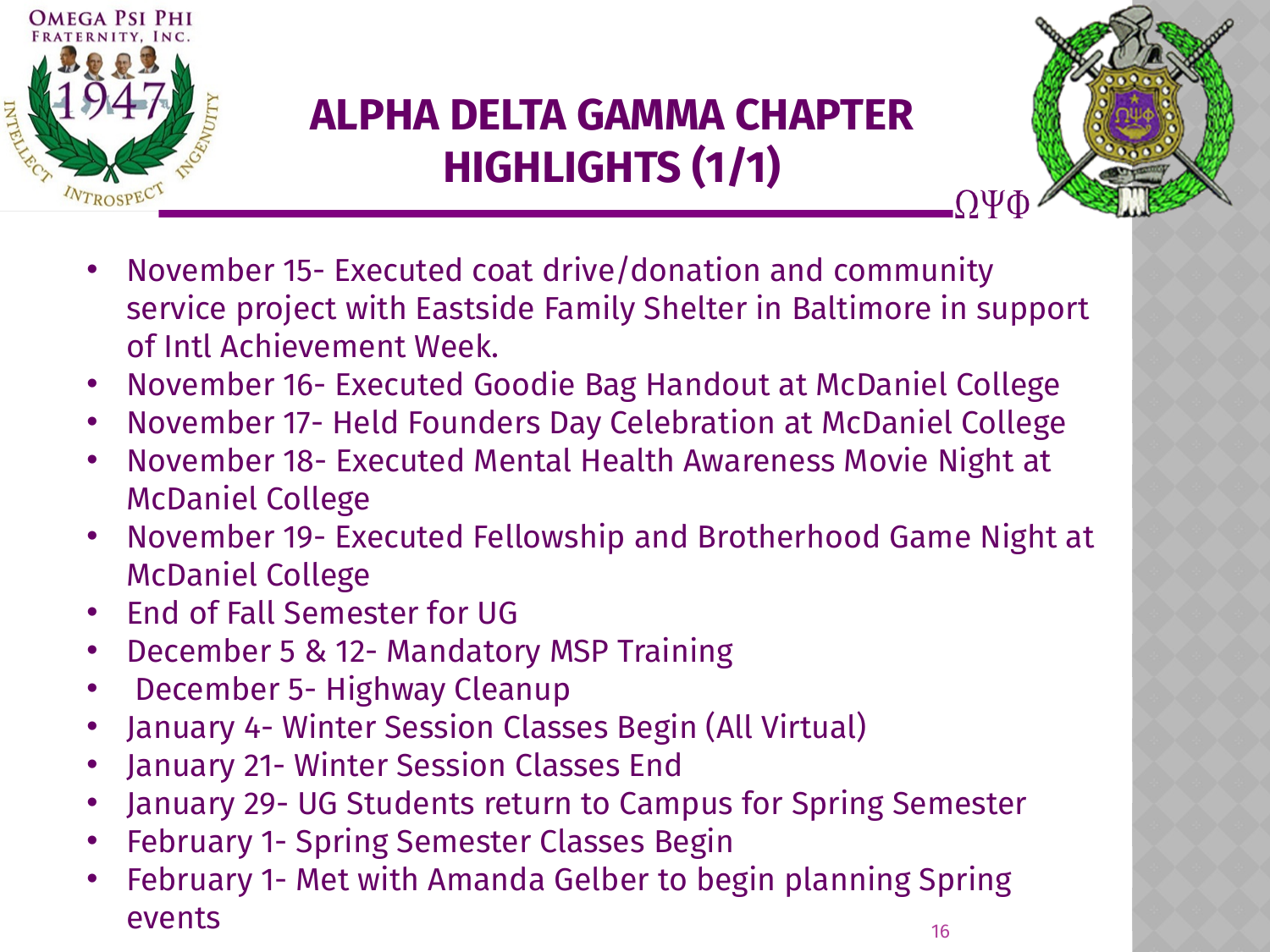

# Alpha Delta Gamma Chapter highlights (1/1)
November 15- Executed coat drive/donation and community service project with Eastside Family Shelter in Baltimore in support of Intl Achievement Week.
November 16- Executed Goodie Bag Handout at McDaniel College
November 17- Held Founders Day Celebration at McDaniel College
November 18- Executed Mental Health Awareness Movie Night at McDaniel College
November 19- Executed Fellowship and Brotherhood Game Night at McDaniel College
End of Fall Semester for UG
December 5 & 12- Mandatory MSP Training
 December 5- Highway Cleanup
January 4- Winter Session Classes Begin (All Virtual)
January 21- Winter Session Classes End
January 29- UG Students return to Campus for Spring Semester
February 1- Spring Semester Classes Begin
February 1- Met with Amanda Gelber to begin planning Spring events
16